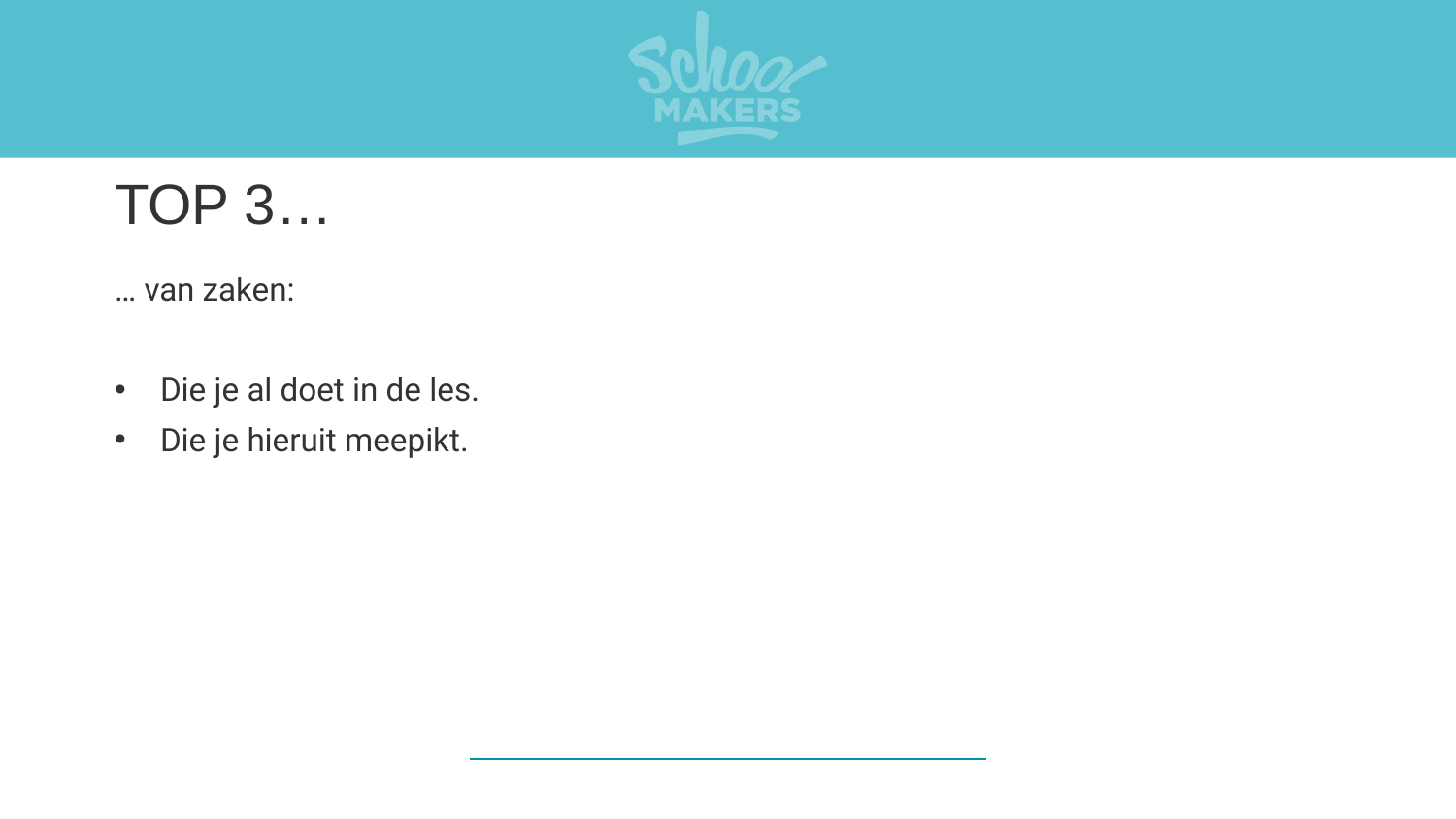

# TOP 3…
… van zaken:

Die je al doet in de les.
Die je hieruit meepikt.